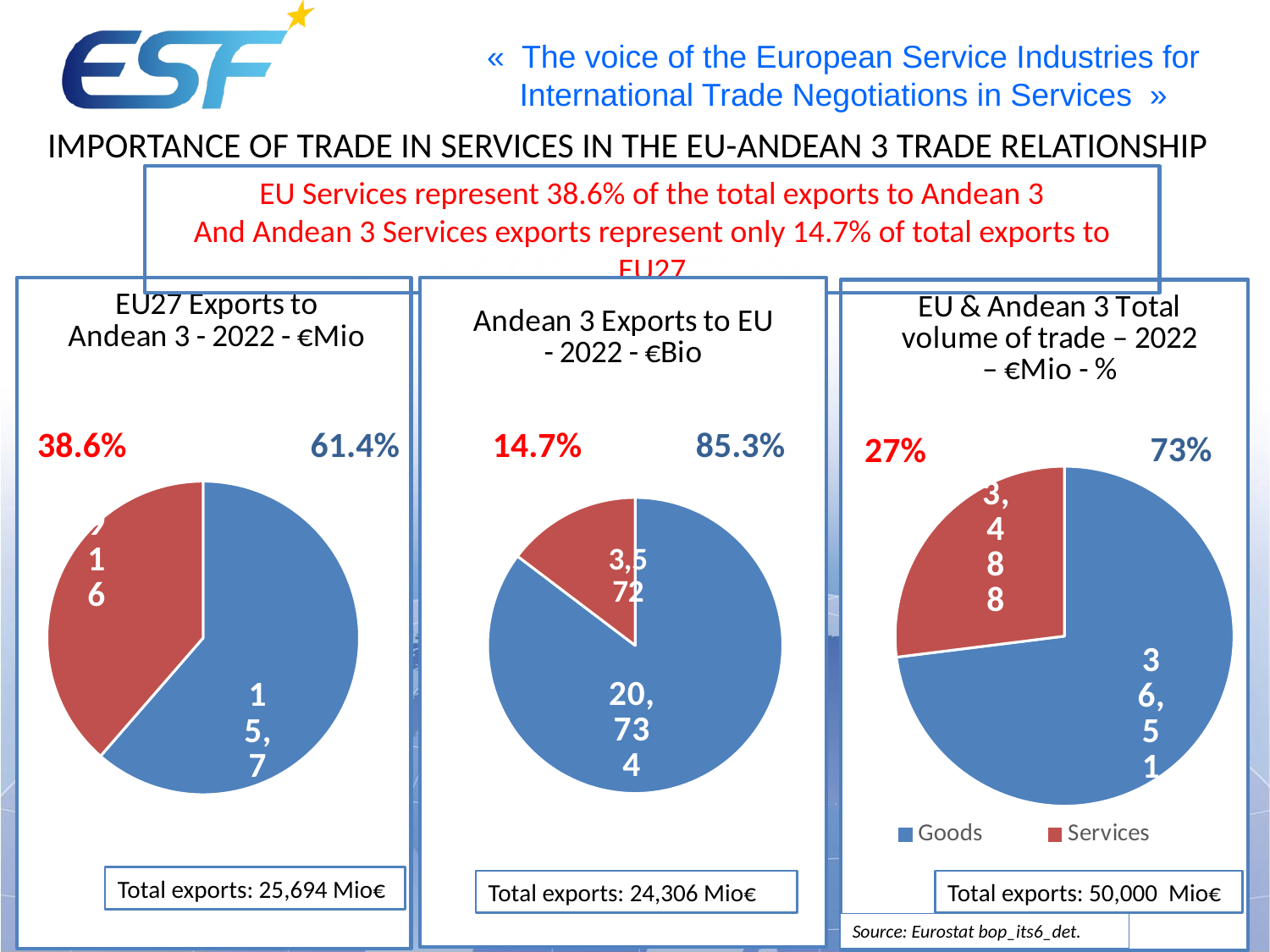

Importance of trade in services in the EU-Andean 3 trade relationship
EU Services represent 38.6% of the total exports to Andean 3
And Andean 3 Services exports represent only 14.7% of total exports to EU27

### Chart: EU27 Exports to Andean 3 - 2022 - €Mio

| Category | EU27 Exports to Andean 3 - 2022 - €Bio |
|---|---|
| EU Exports of Goods | 15778.0 |
| EU Exports of Services | 9916.0 |

### Chart: Andean 3 Exports to EU - 2022 - €Bio

| Category | Andean3 Exports to EU27 - 2021 - €Bio |
|---|---|
| Exports of Goods | 20734.0 |
| Exports of Services | 3572.0 |

### Chart: EU & Andean 3 Total volume of trade – 2022 – €Mio - %

| Category | EU & Andean 3  Total trade |
|---|---|
| Goods | 36512.0 |
| Services | 13488.0 |
38.6%
61.4%
14.7%
85.3%
73%
27%
Total exports: 25,694 Mio€
Total exports: 24,306 Mio€
Total exports: 50,000  Mio€
Source: Eurostat bop_its6_det.